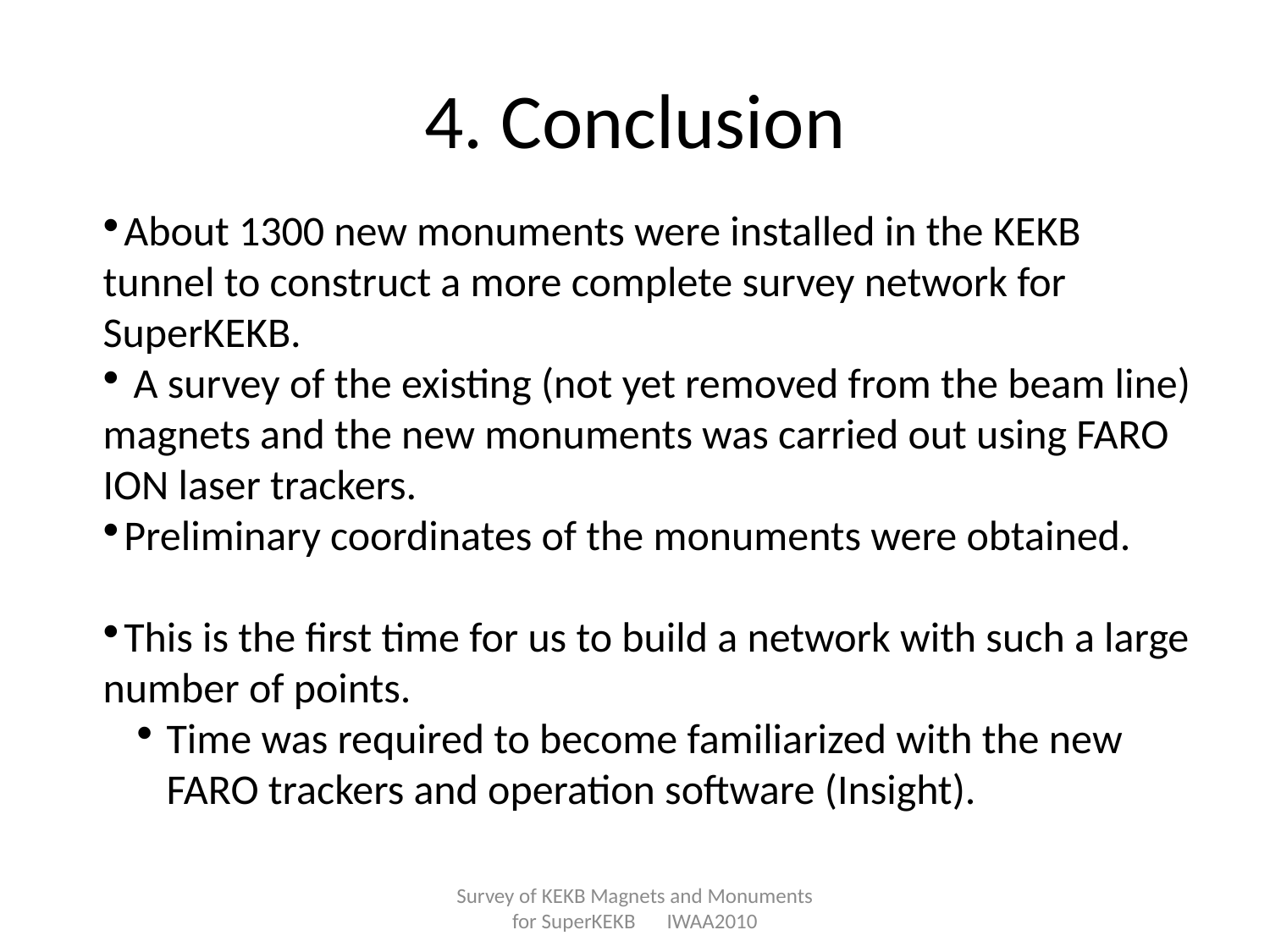

# 4. Conclusion
About 1300 new monuments were installed in the KEKB tunnel to construct a more complete survey network for SuperKEKB.
 A survey of the existing (not yet removed from the beam line) magnets and the new monuments was carried out using FARO ION laser trackers.
Preliminary coordinates of the monuments were obtained.

This is the first time for us to build a network with such a large number of points.
Time was required to become familiarized with the new FARO trackers and operation software (Insight).
Survey of KEKB Magnets and Monuments for SuperKEKB　IWAA2010